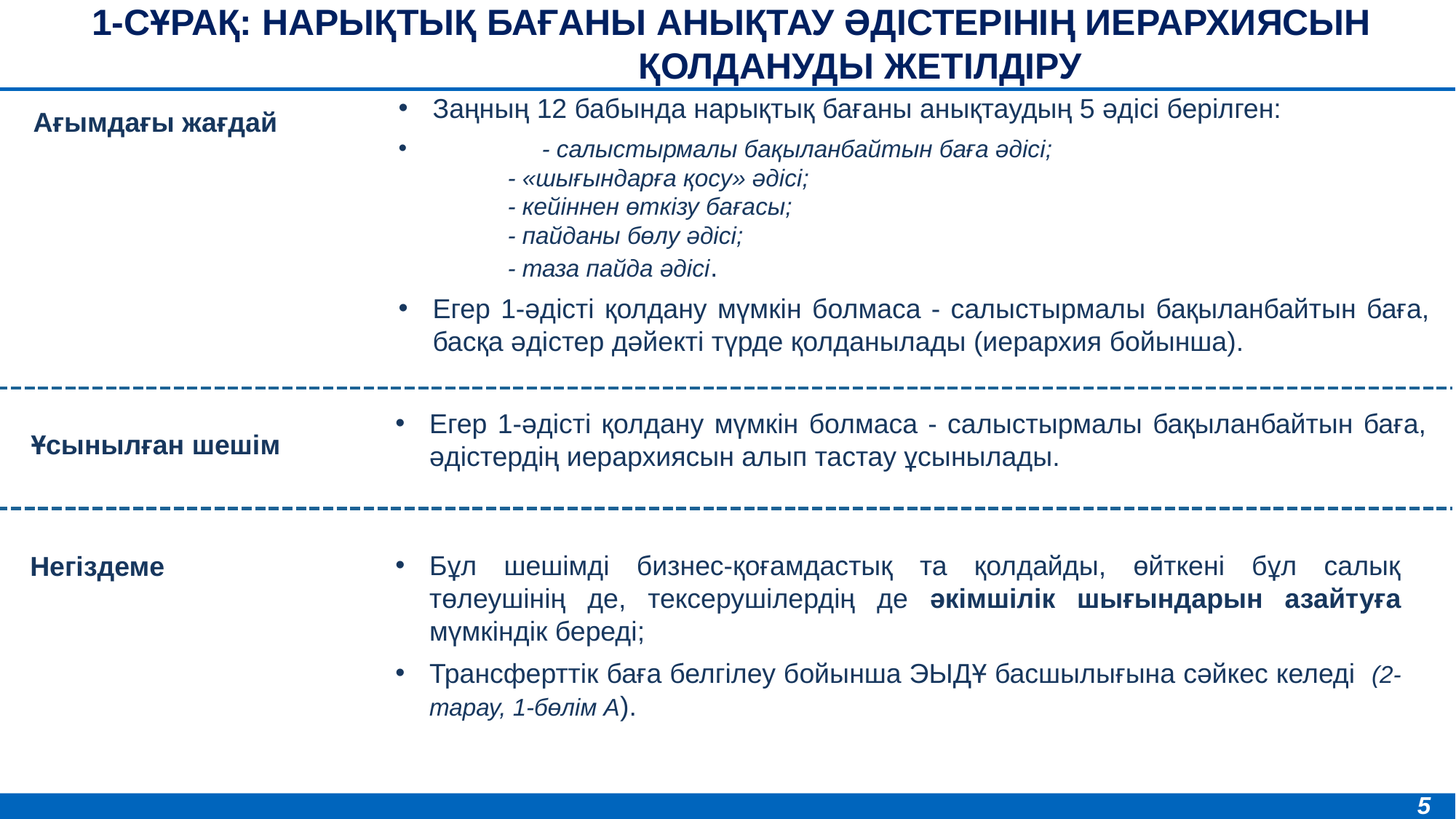

1-сұрақ: нарықтық бағаны анықтау әдістерінің иерархиясын қолдануды жетілдіру
Заңның 12 бабында нарықтық бағаны анықтаудың 5 әдісі берілген:
	- салыстырмалы бақыланбайтын баға әдісі;
	- «шығындарға қосу» әдісі;
	- кейіннен өткізу бағасы;
	- пайданы бөлу әдісі;
	- таза пайда әдісі.
Егер 1-әдісті қолдану мүмкін болмаса - салыстырмалы бақыланбайтын баға, басқа әдістер дәйекті түрде қолданылады (иерархия бойынша).
Ағымдағы жағдай
Егер 1-әдісті қолдану мүмкін болмаса - салыстырмалы бақыланбайтын баға, әдістердің иерархиясын алып тастау ұсынылады.
Ұсынылған шешім
Негіздеме
Бұл шешімді бизнес-қоғамдастық та қолдайды, өйткені бұл салық төлеушінің де, тексерушілердің де әкімшілік шығындарын азайтуға мүмкіндік береді;
Трансферттік баға белгілеу бойынша ЭЫДҰ басшылығына сәйкес келеді  (2-тарау, 1-бөлім А).
5